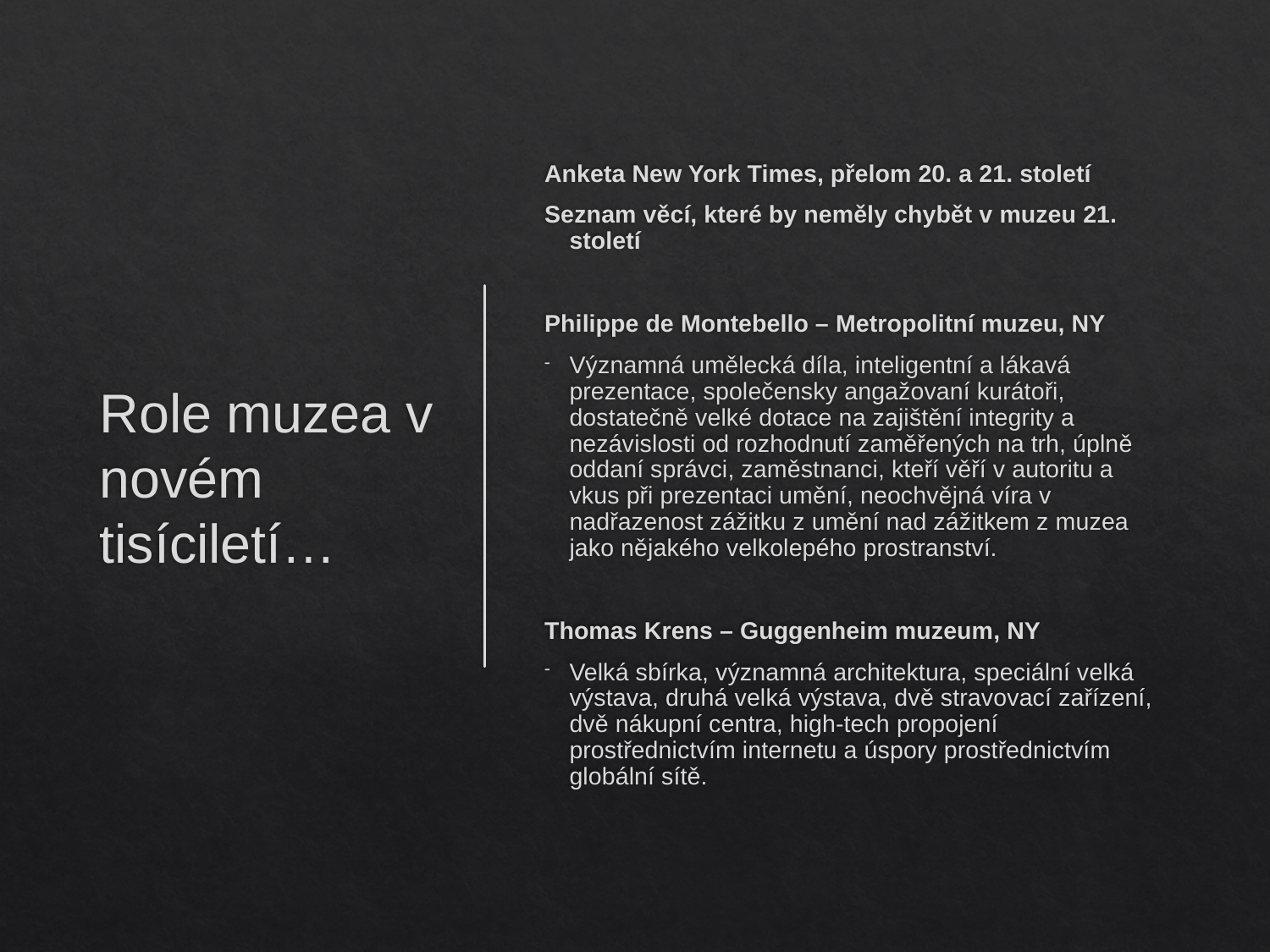

# Role muzea v novém tisíciletí…
Anketa New York Times, přelom 20. a 21. století
Seznam věcí, které by neměly chybět v muzeu 21. století

Philippe de Montebello – Metropolitní muzeu, NY
Významná umělecká díla, inteligentní a lákavá prezentace, společensky angažovaní kurátoři, dostatečně velké dotace na zajištění integrity a nezávislosti od rozhodnutí zaměřených na trh, úplně oddaní správci, zaměstnanci, kteří věří v autoritu a vkus při prezentaci umění, neochvějná víra v nadřazenost zážitku z umění nad zážitkem z muzea jako nějakého velkolepého prostranství.

Thomas Krens – Guggenheim muzeum, NY
Velká sbírka, významná architektura, speciální velká výstava, druhá velká výstava, dvě stravovací zařízení, dvě nákupní centra, high-tech propojení prostřednictvím internetu a úspory prostřednictvím globální sítě.